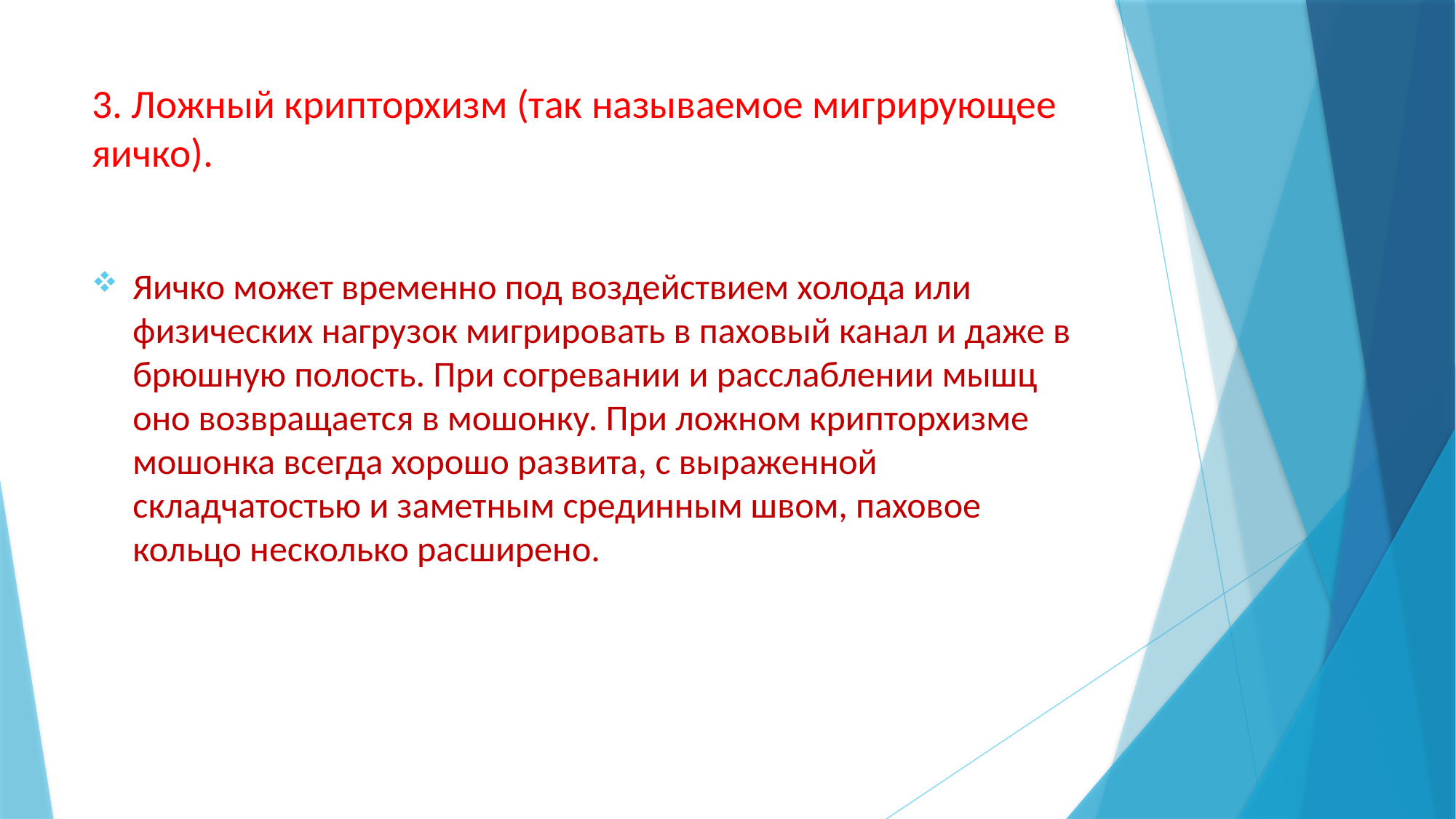

# 3. Ложный крипторхизм (так называемое мигрирующее яичко).
Яичко может временно под воздействием холода или физических нагрузок мигрировать в паховый канал и даже в брюшную полость. При согревании и расслаблении мышц оно возвращается в мошонку. При ложном крипторхизме мошонка всегда хорошо развита, с выраженной складчатостью и заметным срединным швом, паховое кольцо несколько расширено.